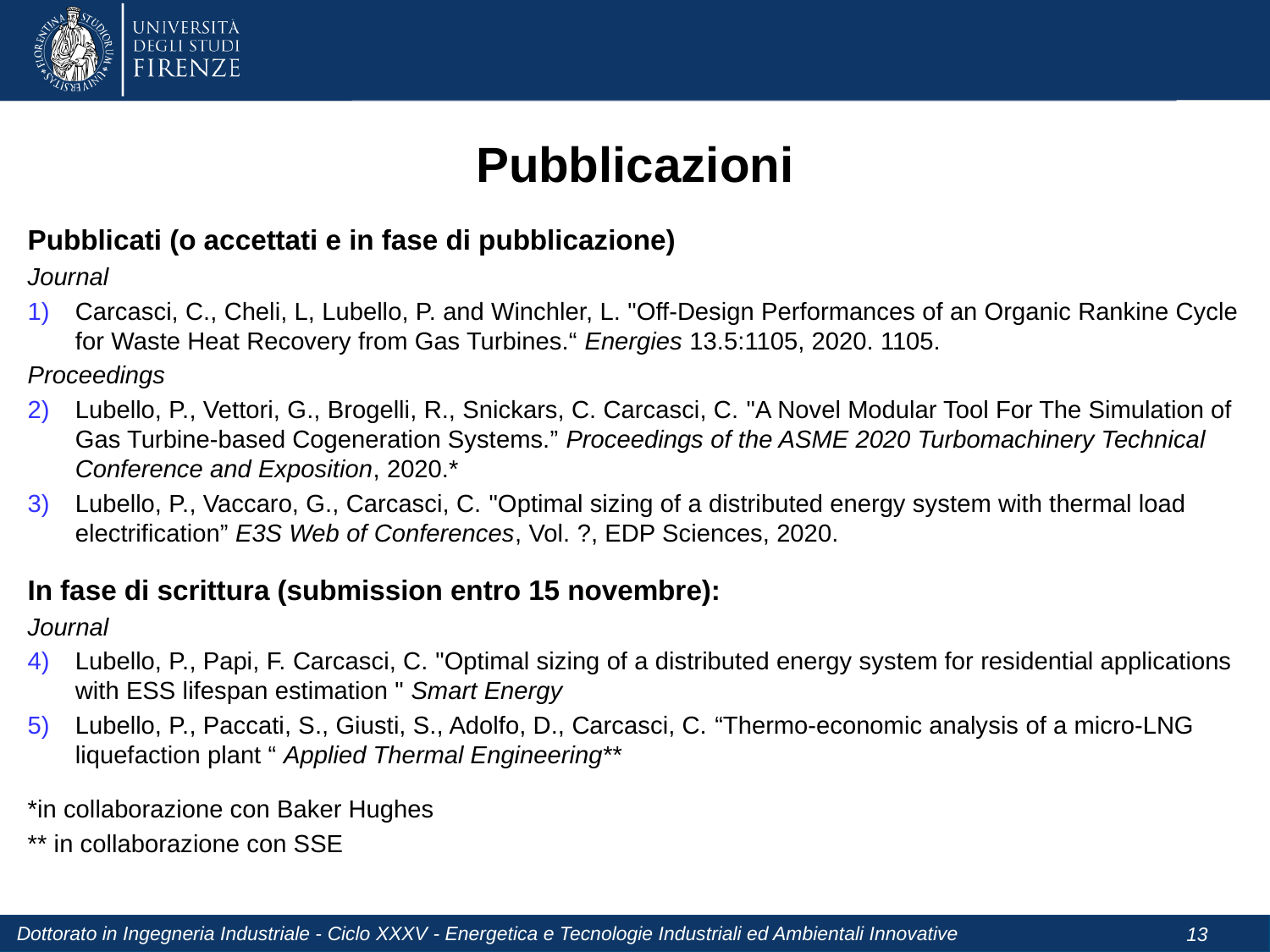

# Pubblicazioni
Pubblicati (o accettati e in fase di pubblicazione)
Journal
Carcasci, C., Cheli, L, Lubello, P. and Winchler, L. "Off-Design Performances of an Organic Rankine Cycle for Waste Heat Recovery from Gas Turbines.“ Energies 13.5:1105, 2020. 1105.
Proceedings
Lubello, P., Vettori, G., Brogelli, R., Snickars, C. Carcasci, C. "A Novel Modular Tool For The Simulation of Gas Turbine-based Cogeneration Systems.” Proceedings of the ASME 2020 Turbomachinery Technical Conference and Exposition, 2020.*
Lubello, P., Vaccaro, G., Carcasci, C. "Optimal sizing of a distributed energy system with thermal load electrification” E3S Web of Conferences, Vol. ?, EDP Sciences, 2020.

In fase di scrittura (submission entro 15 novembre):
Journal
Lubello, P., Papi, F. Carcasci, C. "Optimal sizing of a distributed energy system for residential applications with ESS lifespan estimation " Smart Energy
Lubello, P., Paccati, S., Giusti, S., Adolfo, D., Carcasci, C. “Thermo-economic analysis of a micro-LNG liquefaction plant “ Applied Thermal Engineering**

*in collaborazione con Baker Hughes
** in collaborazione con SSE